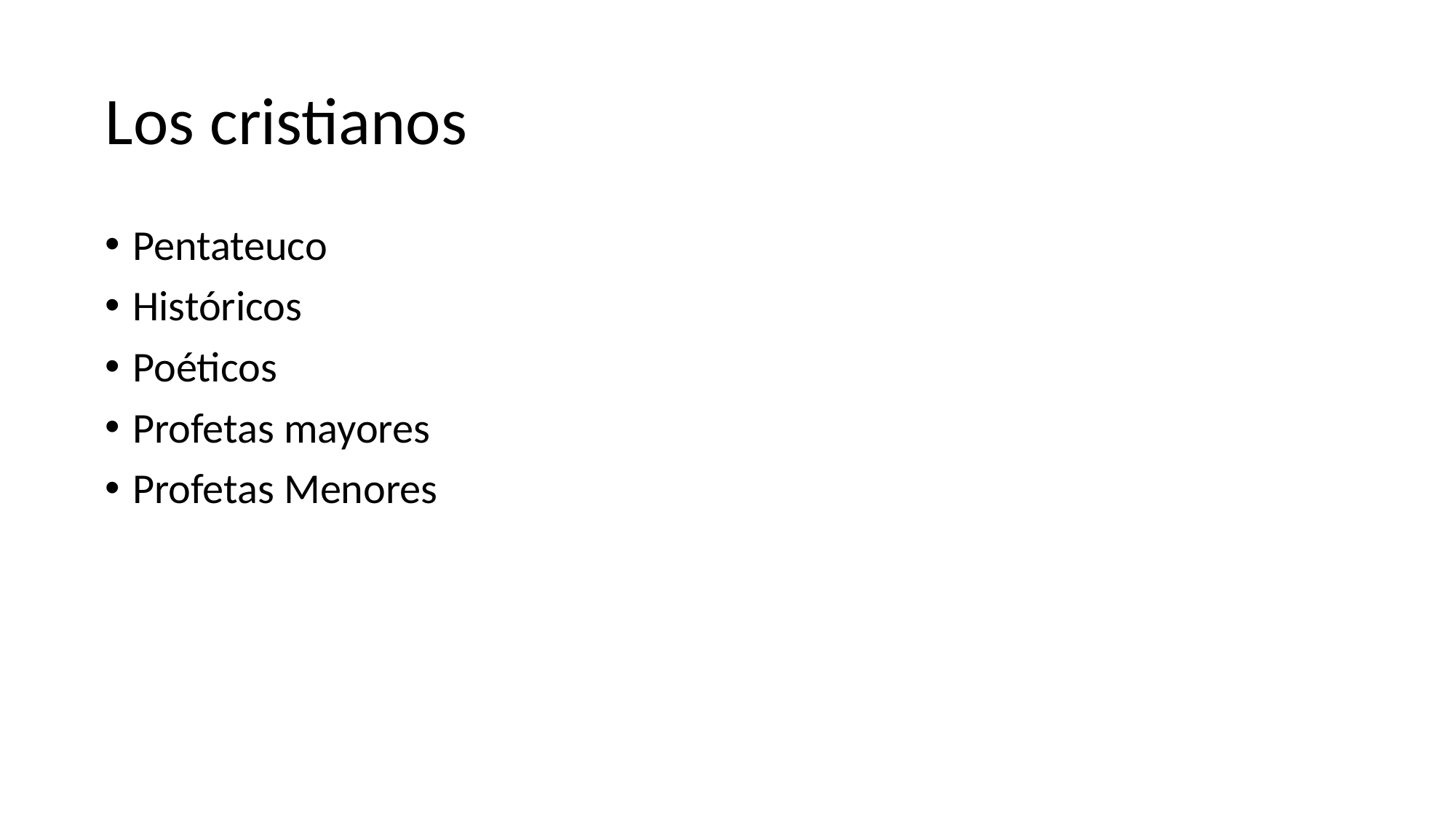

Los cristianos
Pentateuco
Históricos
Poéticos
Profetas mayores
Profetas Menores